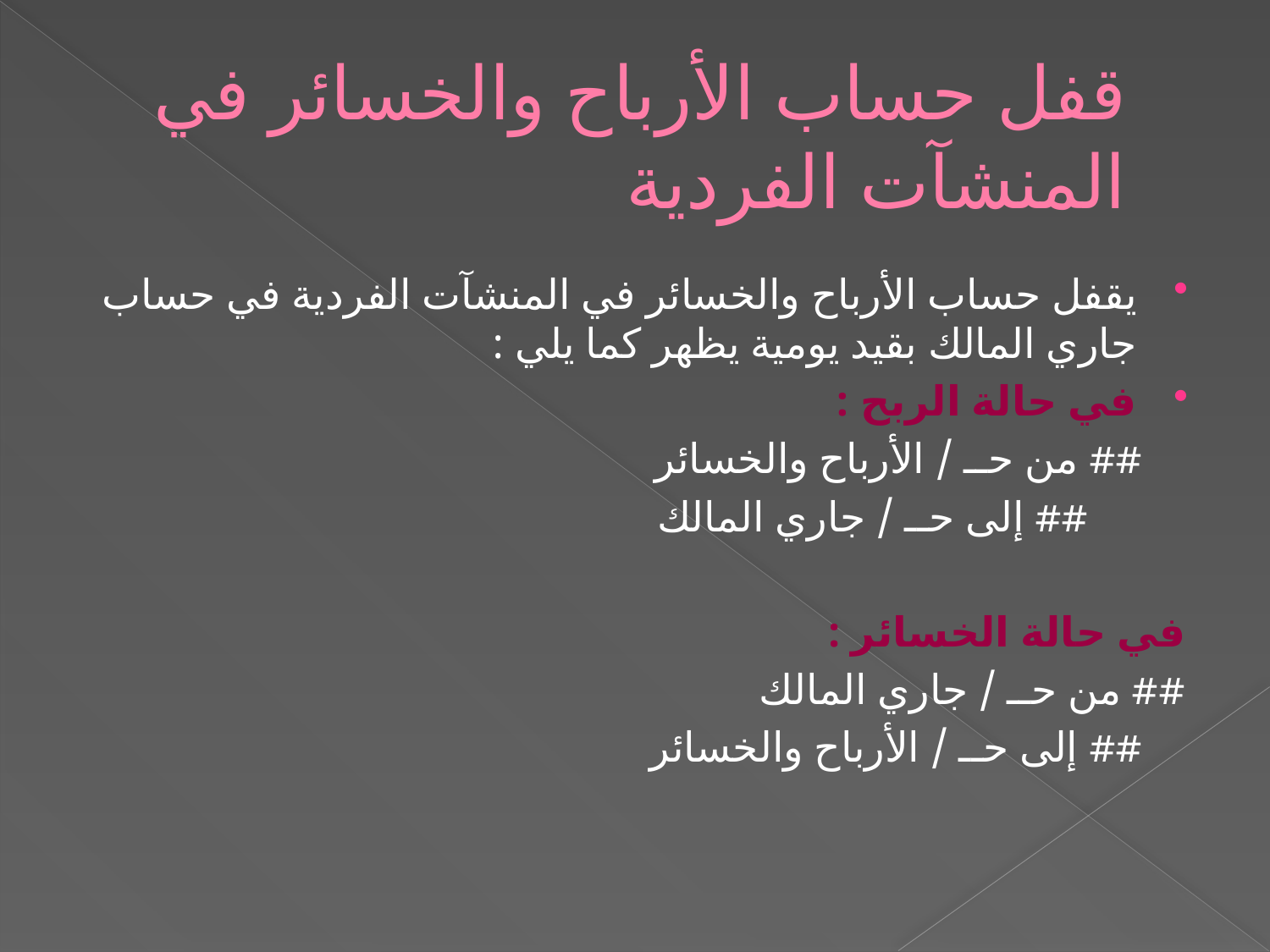

# قفل حساب الأرباح والخسائر في المنشآت الفردية
يقفل حساب الأرباح والخسائر في المنشآت الفردية في حساب جاري المالك بقيد يومية يظهر كما يلي :
في حالة الربح :
    ## من حــ / الأرباح والخسائر
         ## إلى حــ / جاري المالك

في حالة الخسائر :
## من حــ / جاري المالك
    ## إلى حــ / الأرباح والخسائر